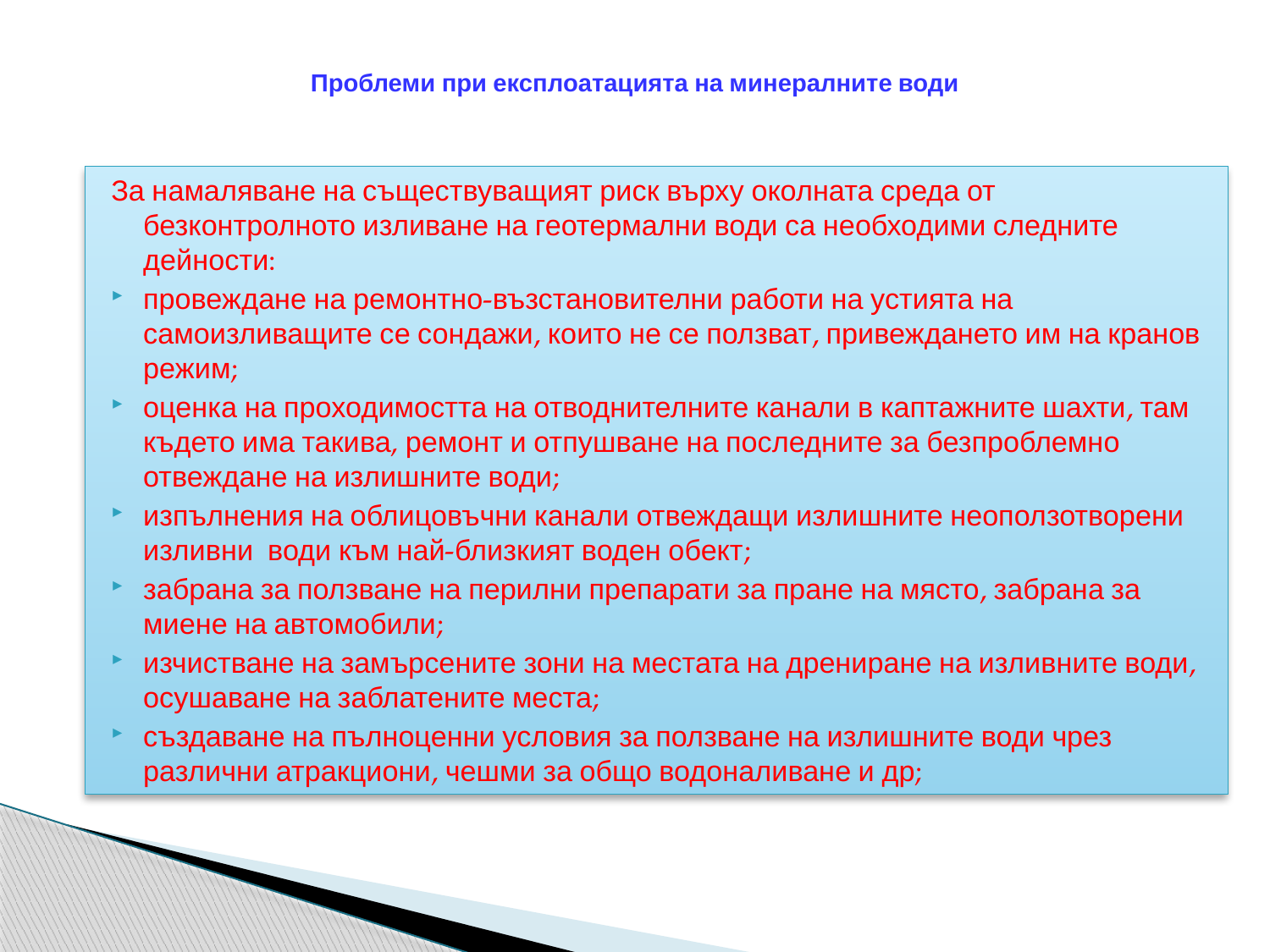

# Проблеми при експлоатацията на минералните води
За намаляване на съществуващият риск върху околната среда от безконтролното изливане на геотермални води са необходими следните дейности:
провеждане на ремонтно-възстановителни работи на устията на  самоизливащите се сондажи, които не се ползват, привеждането им на кранов режим;
оценка на проходимостта на отводнителните канали в каптажните шахти, там където има такива, ремонт и отпушване на последните за безпроблемно отвеждане на излишните води;
изпълнения на облицовъчни канали отвеждащи излишните неоползотворени  изливни  води към най-близкият воден обект;
забрана за ползване на перилни препарати за пране на място, забрана за миене на автомобили;
изчистване на замърсените зони на местата на дрениране на изливните води, осушаване на заблатените места;
създаване на пълноценни условия за ползване на излишните води чрез различни атракциони, чешми за общо водоналиване и др;